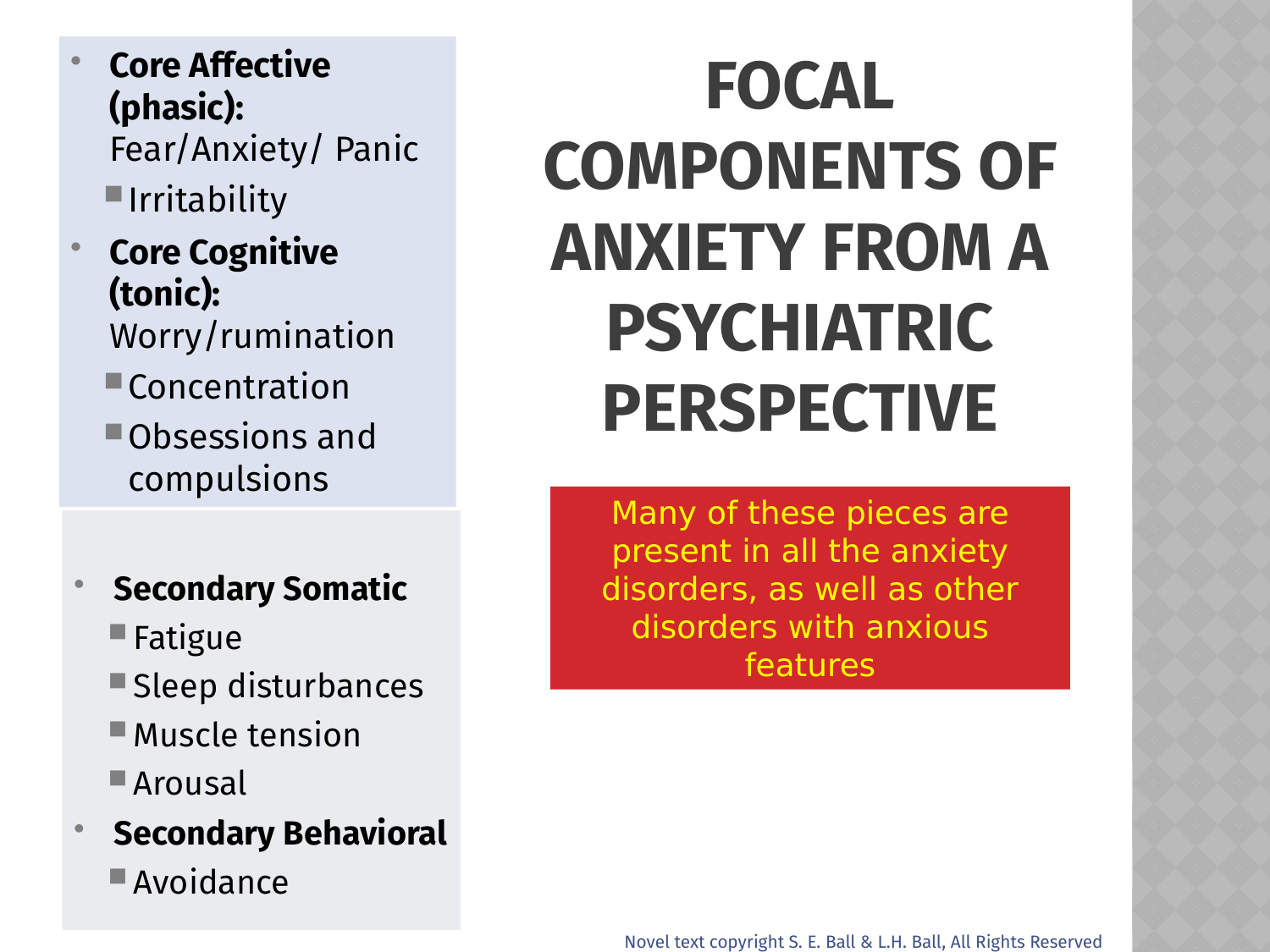

Core Affective (phasic): Fear/Anxiety/ Panic
Irritability
Core Cognitive (tonic): Worry/rumination
Concentration
Obsessions and compulsions
# Focal Components of Anxiety from A Psychiatric Perspective
Many of these pieces are present in all the anxiety disorders, as well as other disorders with anxious features

Secondary Somatic
Fatigue
Sleep disturbances
Muscle tension
Arousal
Secondary Behavioral
Avoidance

Novel text copyright S. E. Ball & L.H. Ball, All Rights Reserved